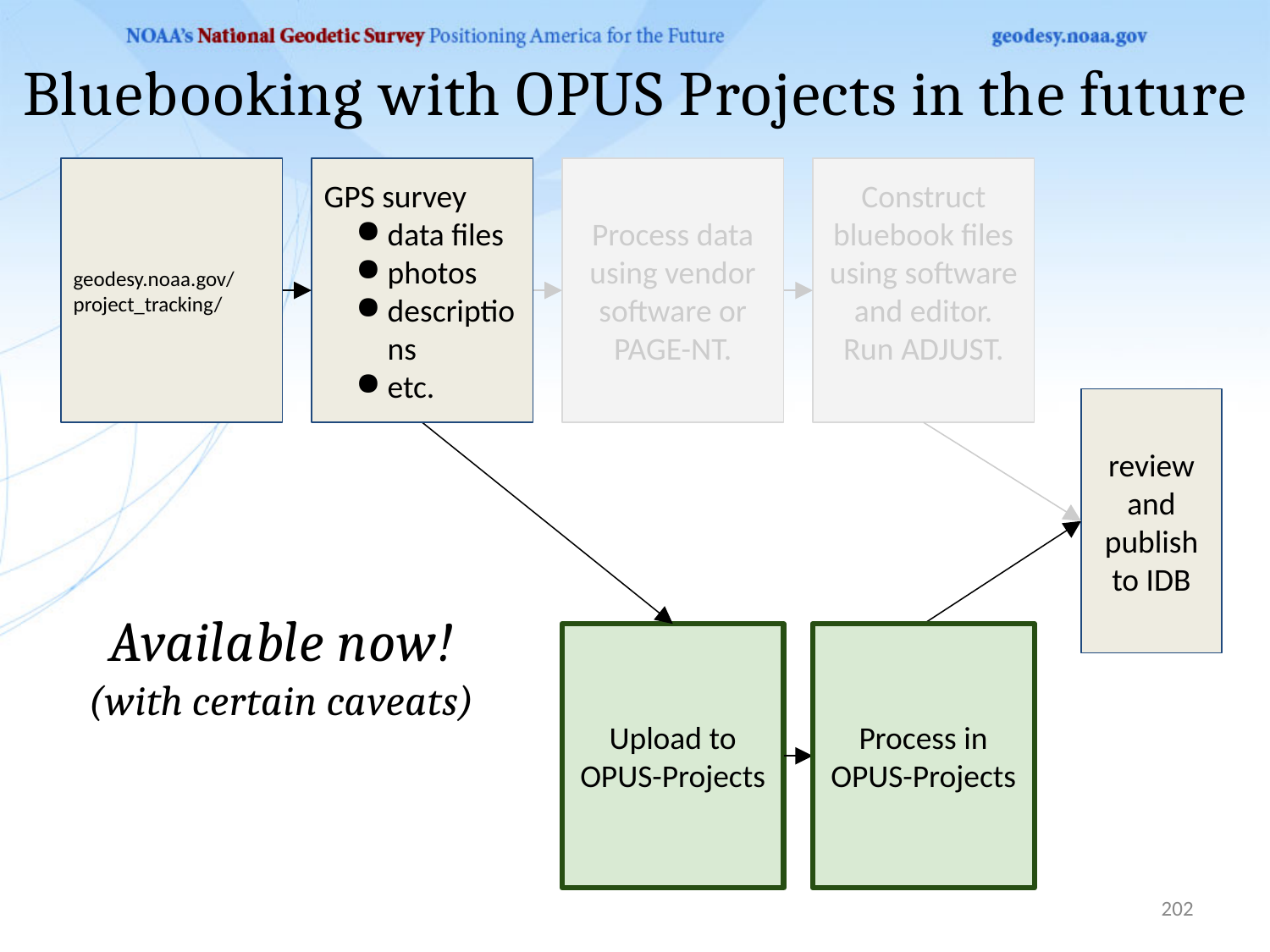

202
Bluebooking with OPUS Projects in the future
geodesy.noaa.gov/ project_tracking/
GPS survey
data files
photos
descriptions
etc.
Process data using vendor software or PAGE-NT.
Construct bluebook files using software and editor.
Run ADJUST.

review and publish to IDB
Available now!
(with certain caveats)
Upload to OPUS-Projects
Process in OPUS-Projects